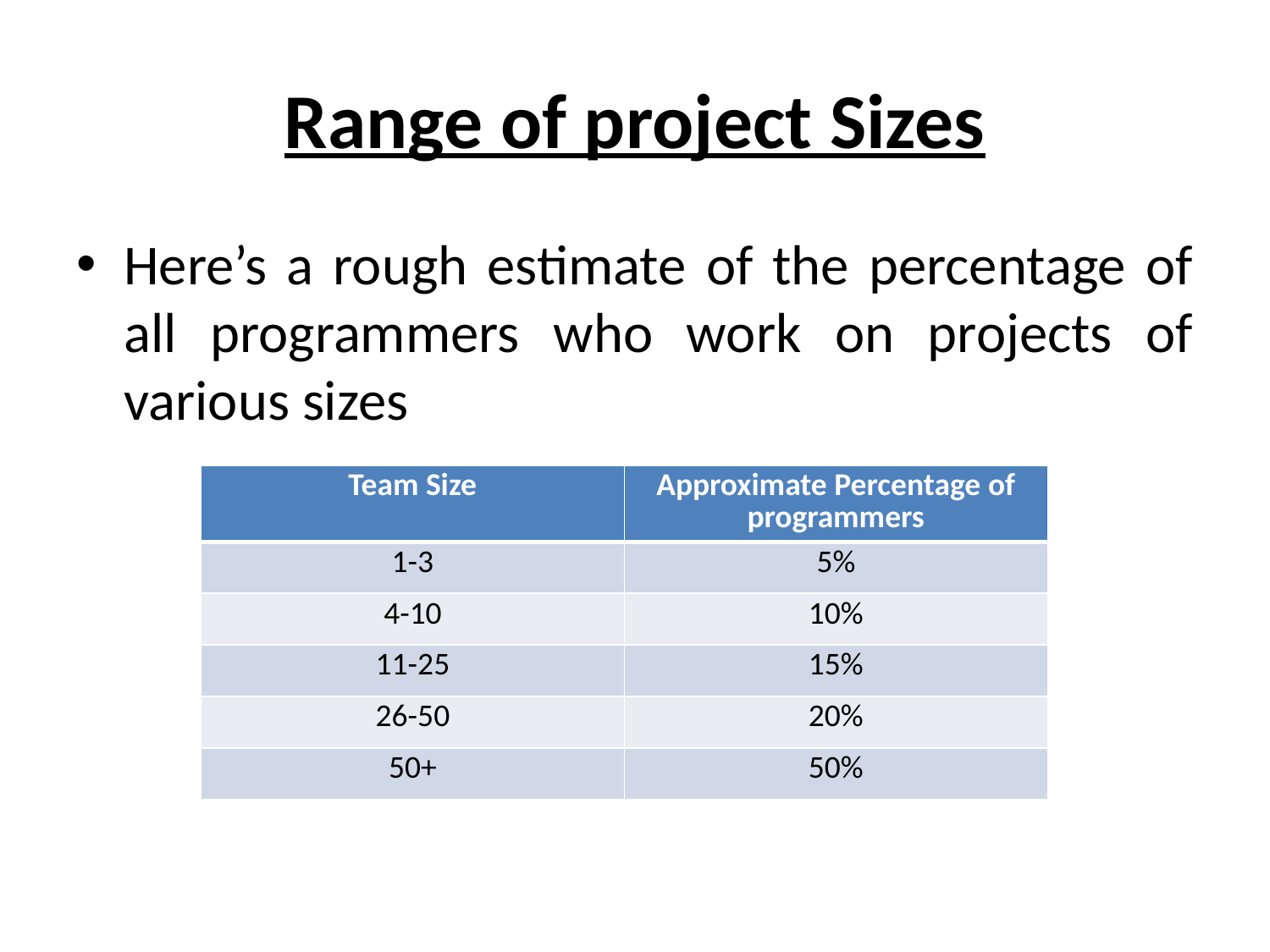

# Range of project Sizes
Here’s a rough estimate of the percentage of all programmers who work on projects of various sizes

| Team Size | Approximate Percentage of programmers |
| --- | --- |
| 1-3 | 5% |
| 4-10 | 10% |
| 11-25 | 15% |
| 26-50 | 20% |
| 50+ | 50% |